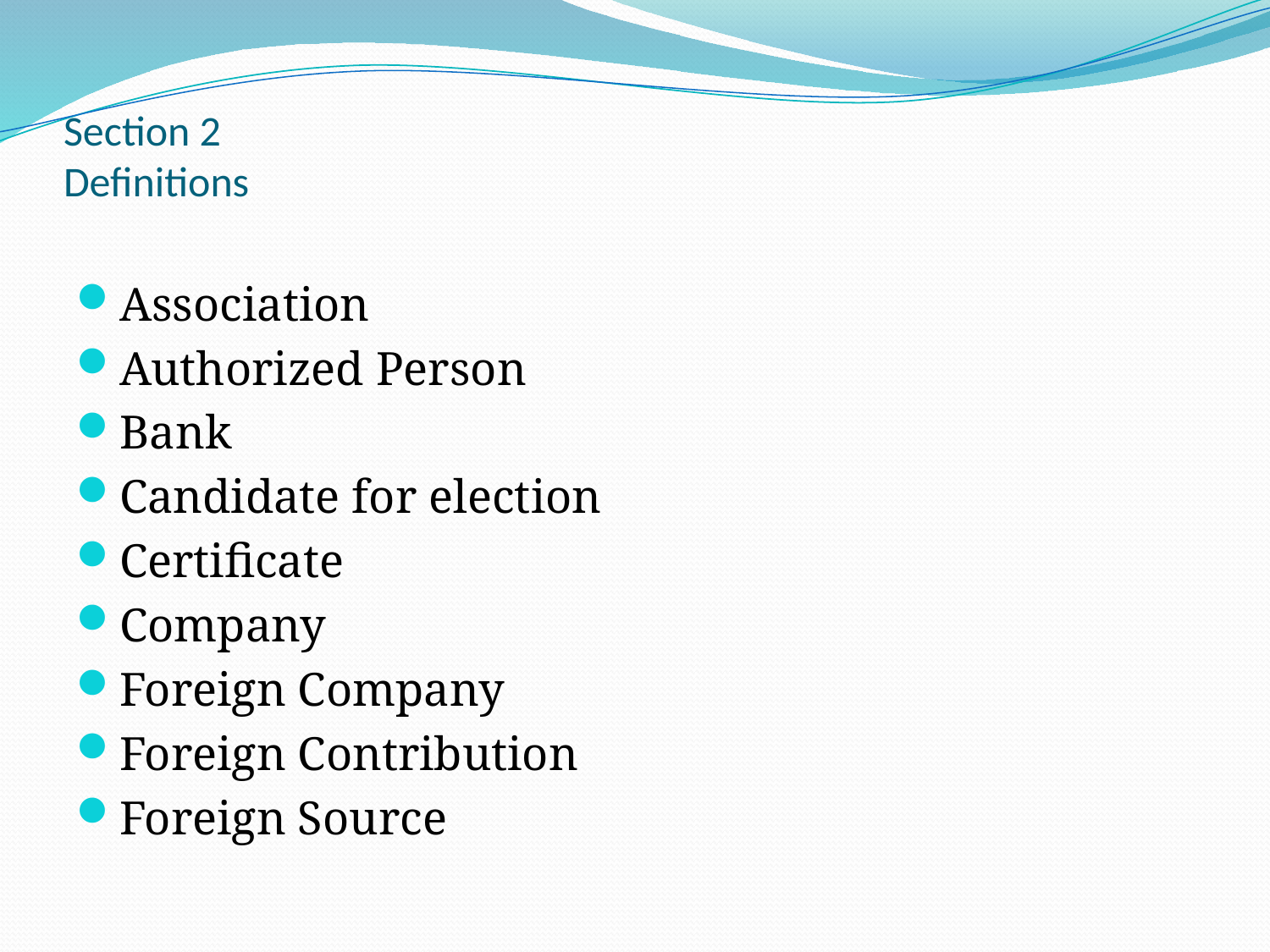

# Section 2 Definitions
Association
Authorized Person
Bank
Candidate for election
Certificate
Company
Foreign Company
Foreign Contribution
Foreign Source